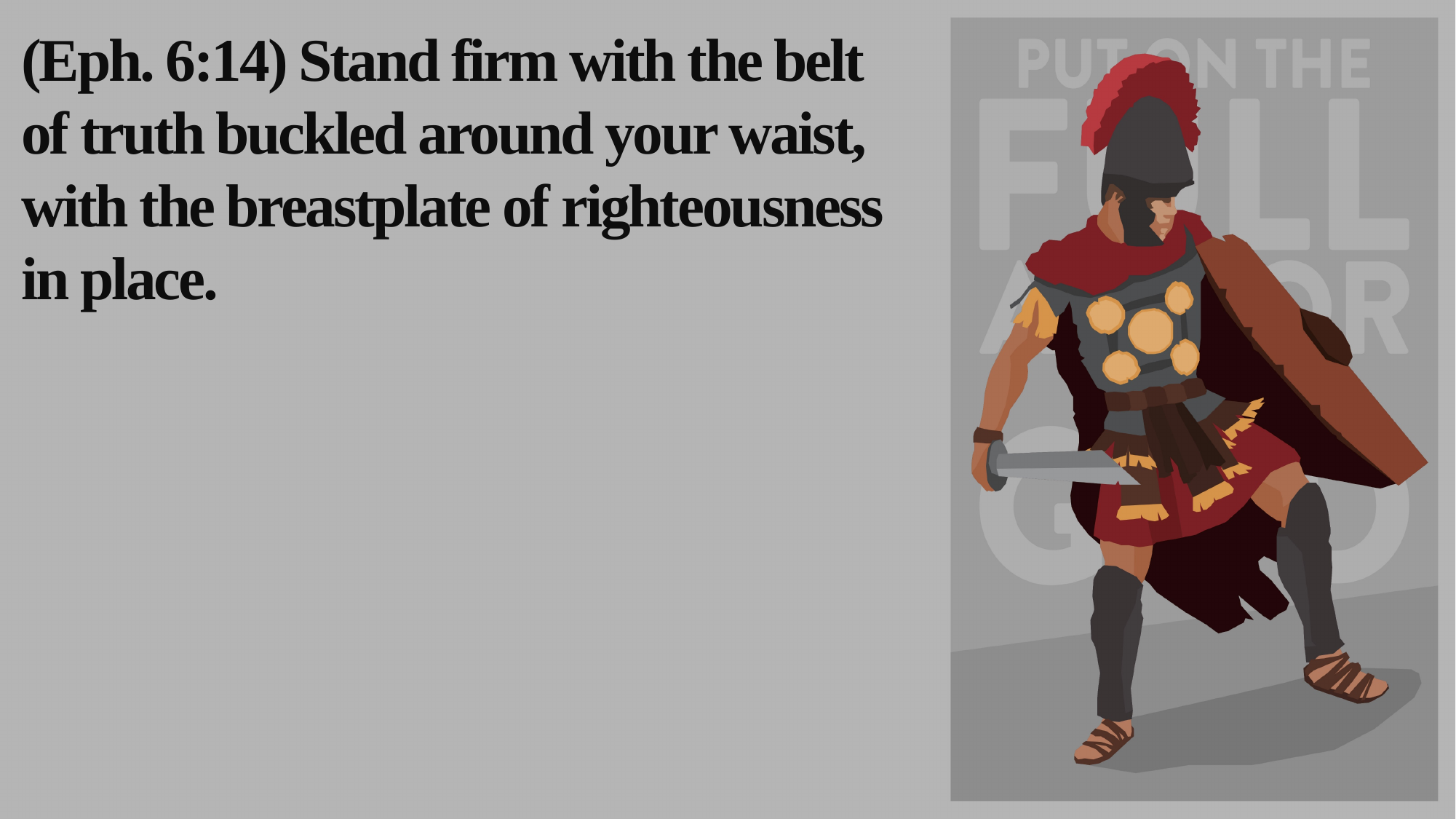

(Eph. 6:14) Stand firm with the belt of truth buckled around your waist,
with the breastplate of righteousness in place.